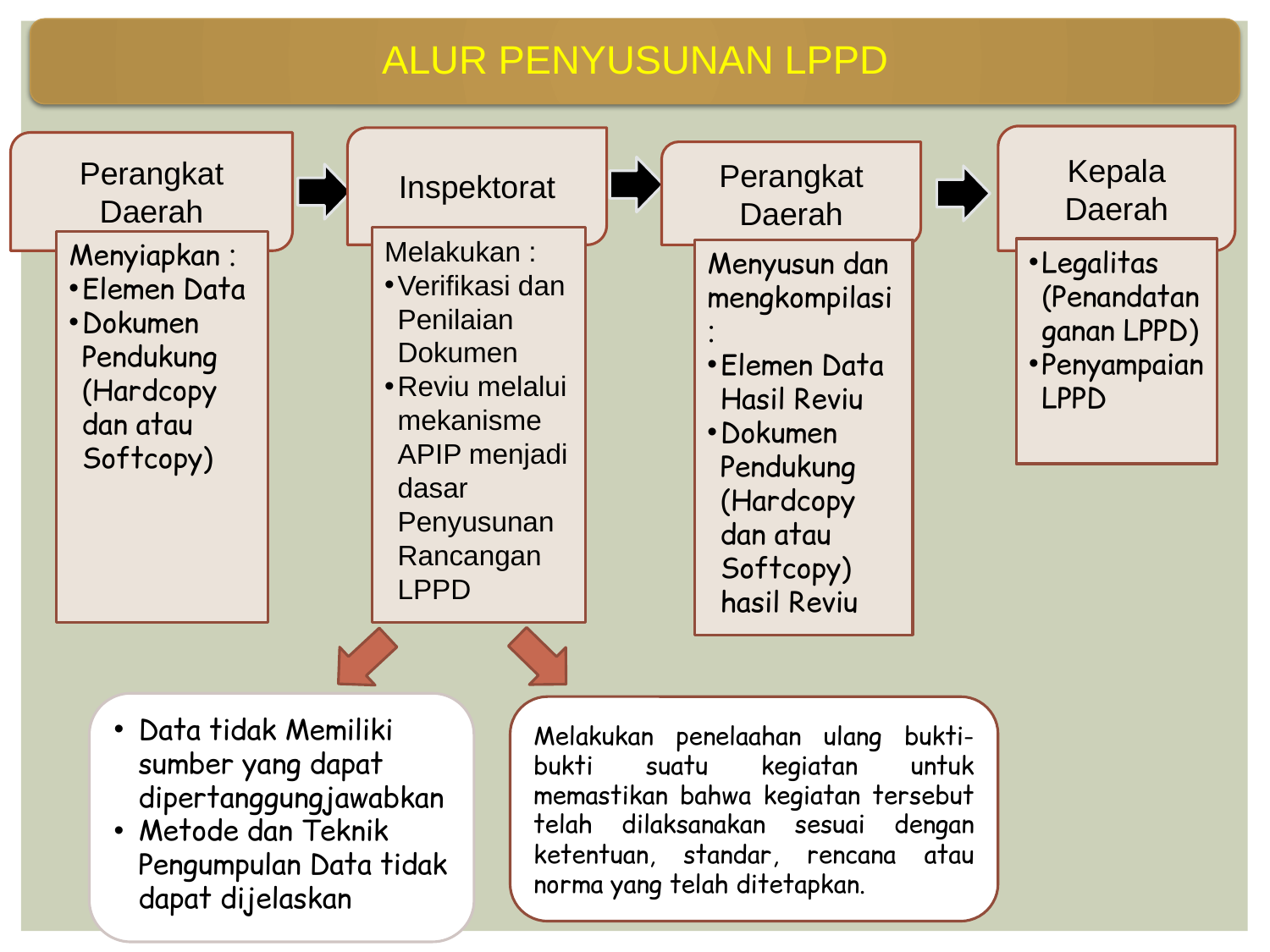

Alur penyusunan lppd

Kepala Daerah
Inspektorat
Perangkat Daerah
Perangkat Daerah

Melakukan :
Verifikasi dan Penilaian Dokumen
Reviu melalui mekanisme APIP menjadi dasar Penyusunan Rancangan LPPD
Menyiapkan :
Elemen Data
Dokumen Pendukung (Hardcopy dan atau Softcopy)
Legalitas (Penandatanganan LPPD)
Penyampaian LPPD
Menyusun dan mengkompilasi:
Elemen Data Hasil Reviu
Dokumen Pendukung (Hardcopy dan atau Softcopy) hasil Reviu

Data tidak Memiliki sumber yang dapat dipertanggungjawabkan
Metode dan Teknik Pengumpulan Data tidak dapat dijelaskan
Melakukan penelaahan ulang bukti-bukti suatu kegiatan untuk memastikan bahwa kegiatan tersebut telah dilaksanakan sesuai dengan ketentuan, standar, rencana atau norma yang telah ditetapkan.